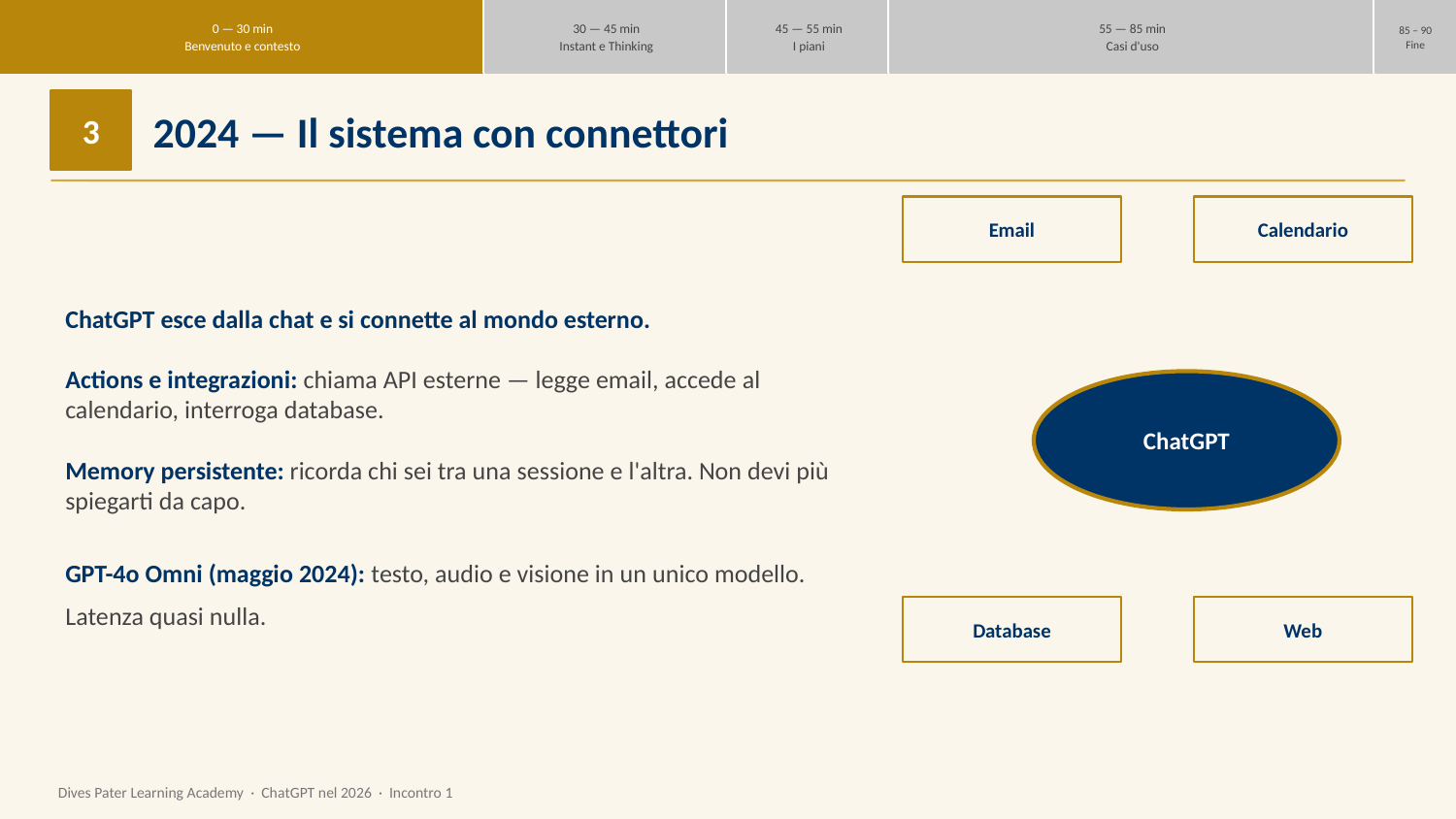

0 — 30 min
Benvenuto e contesto
30 — 45 min
Instant e Thinking
45 — 55 min
I piani
55 — 85 min
Casi d'uso
85 – 90
Fine

3
2024 — Il sistema con connettori

Email

Calendario
ChatGPT esce dalla chat e si connette al mondo esterno.

Actions e integrazioni: chiama API esterne — legge email, accede al calendario, interroga database.

Memory persistente: ricorda chi sei tra una sessione e l'altra. Non devi più spiegarti da capo.

GPT-4o Omni (maggio 2024): testo, audio e visione in un unico modello. Latenza quasi nulla.

ChatGPT

Database

Web
Dives Pater Learning Academy  ·  ChatGPT nel 2026  ·  Incontro 1